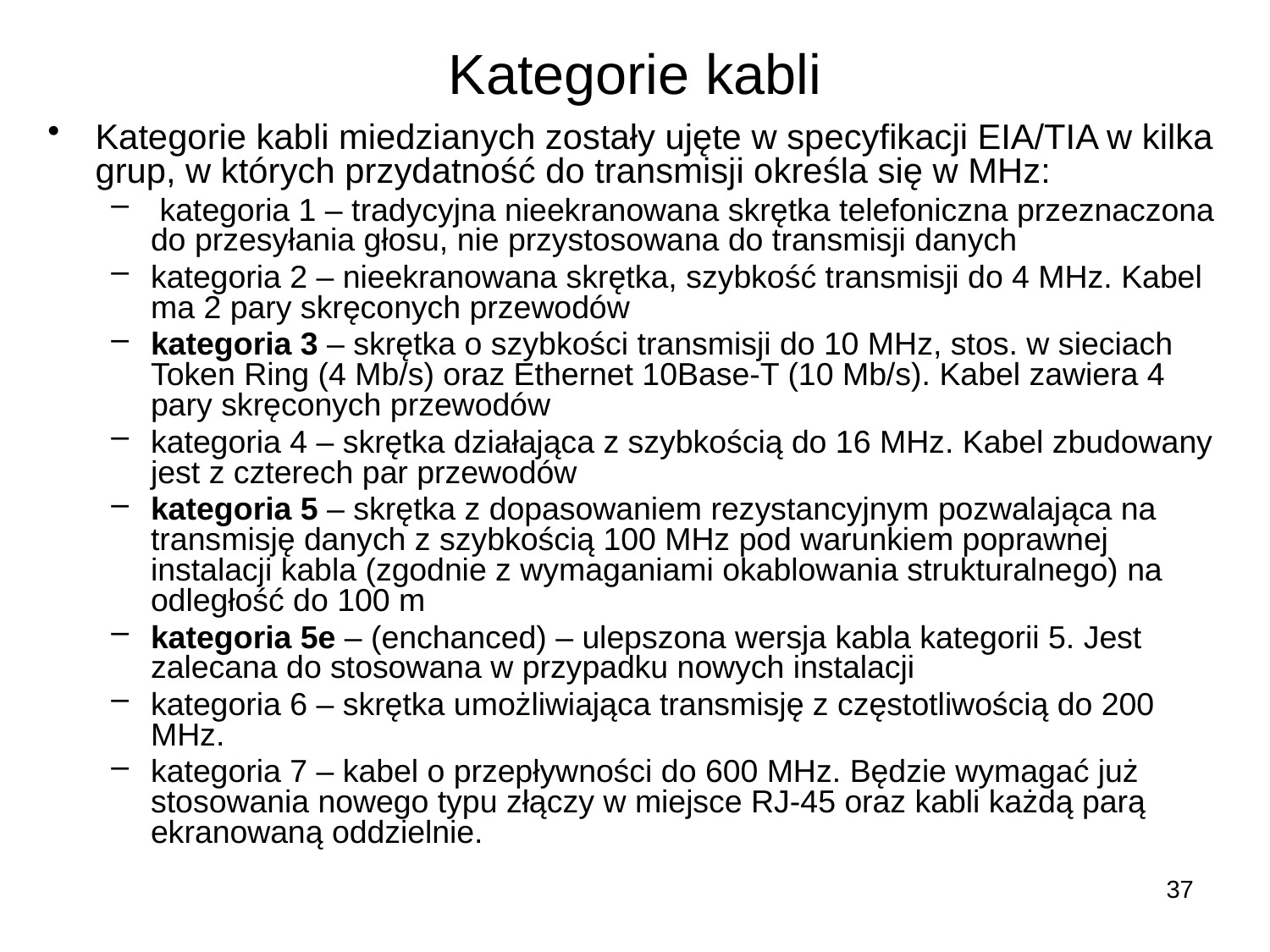

# Kategorie kabli
Kategorie kabli miedzianych zostały ujęte w specyfikacji EIA/TIA w kilka grup, w których przydatność do transmisji określa się w MHz:
 kategoria 1 – tradycyjna nieekranowana skrętka telefoniczna przeznaczona do przesyłania głosu, nie przystosowana do transmisji danych
kategoria 2 – nieekranowana skrętka, szybkość transmisji do 4 MHz. Kabel ma 2 pary skręconych przewodów
kategoria 3 – skrętka o szybkości transmisji do 10 MHz, stos. w sieciach Token Ring (4 Mb/s) oraz Ethernet 10Base-T (10 Mb/s). Kabel zawiera 4 pary skręconych przewodów
kategoria 4 – skrętka działająca z szybkością do 16 MHz. Kabel zbudowany jest z czterech par przewodów
kategoria 5 – skrętka z dopasowaniem rezystancyjnym pozwalająca na transmisję danych z szybkością 100 MHz pod warunkiem poprawnej instalacji kabla (zgodnie z wymaganiami okablowania strukturalnego) na odległość do 100 m
kategoria 5e – (enchanced) – ulepszona wersja kabla kategorii 5. Jest zalecana do stosowana w przypadku nowych instalacji
kategoria 6 – skrętka umożliwiająca transmisję z częstotliwością do 200 MHz.
kategoria 7 – kabel o przepływności do 600 MHz. Będzie wymagać już stosowania nowego typu złączy w miejsce RJ-45 oraz kabli każdą parą ekranowaną oddzielnie.
37